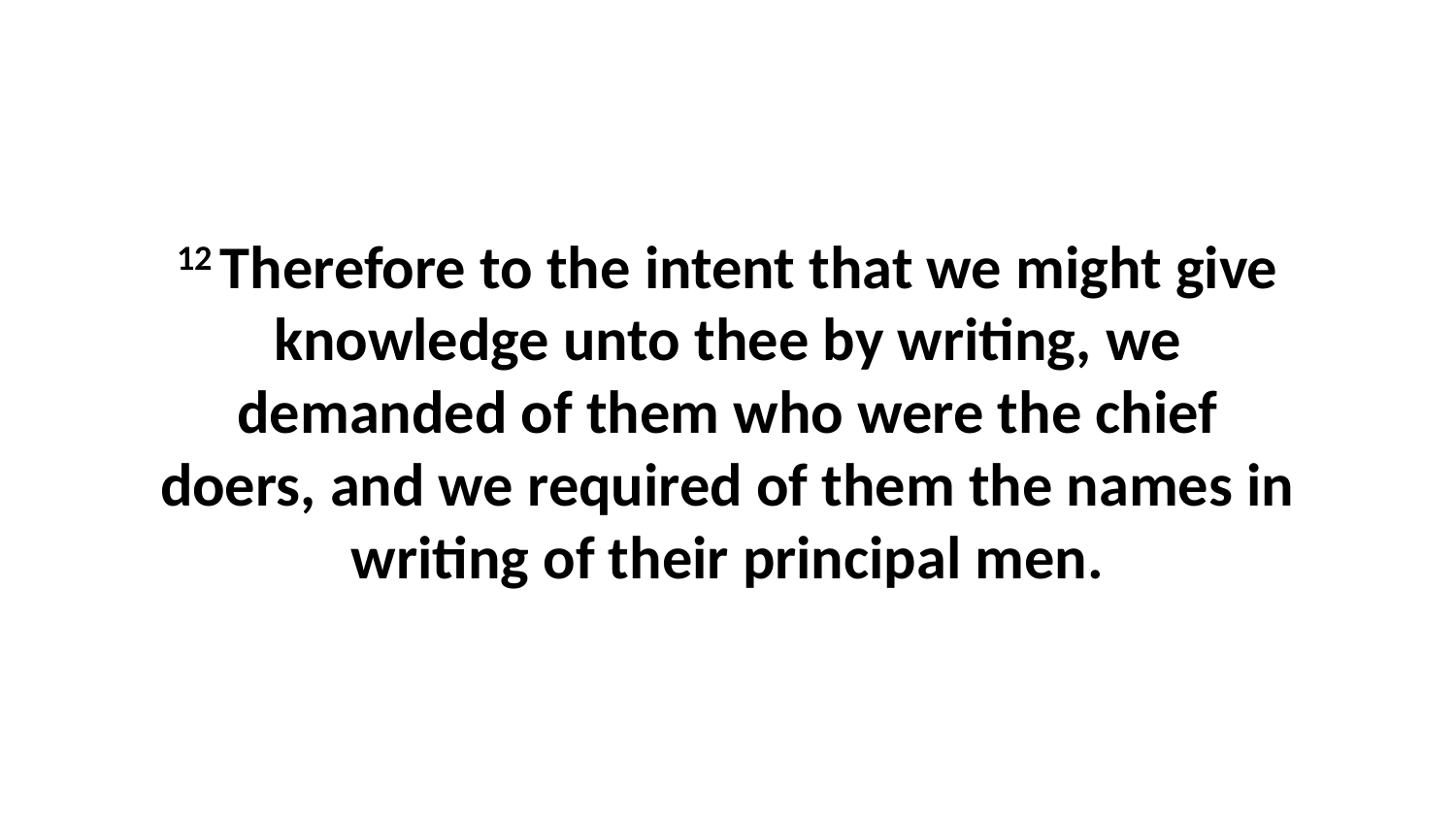

12 Therefore to the intent that we might give knowledge unto thee by writing, we demanded of them who were the chief doers, and we required of them the names in writing of their principal men.